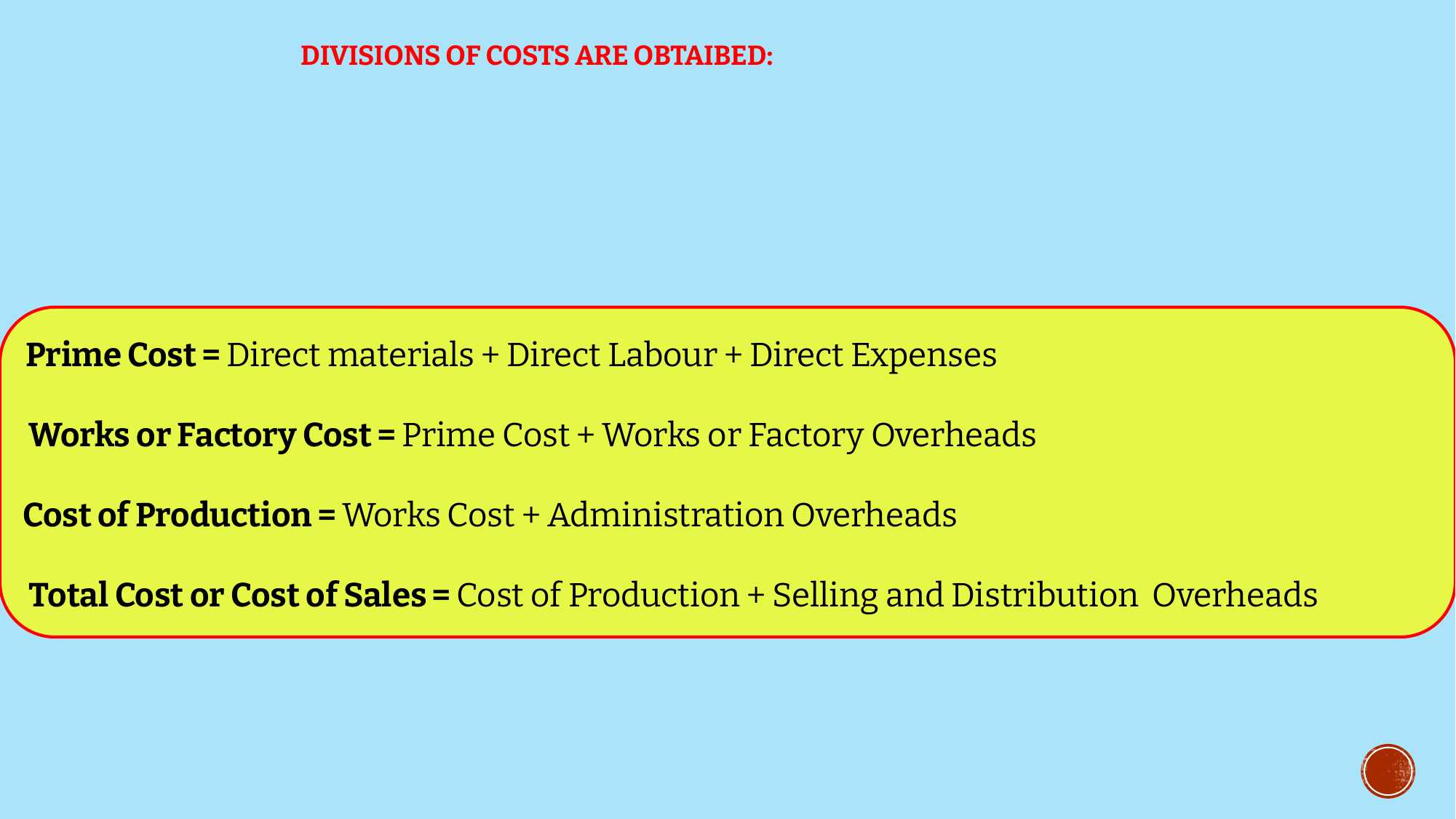

DIVISIONS OF COSTS ARE OBTAIBED:

   Prime Cost = Direct materials + Direct Labour + Direct Expenses

   Works or Factory Cost = Prime Cost + Works or Factory Overheads

  Cost of Production = Works Cost + Administration Overheads

   Total Cost or Cost of Sales = Cost of Production + Selling and Distribution  Overheads